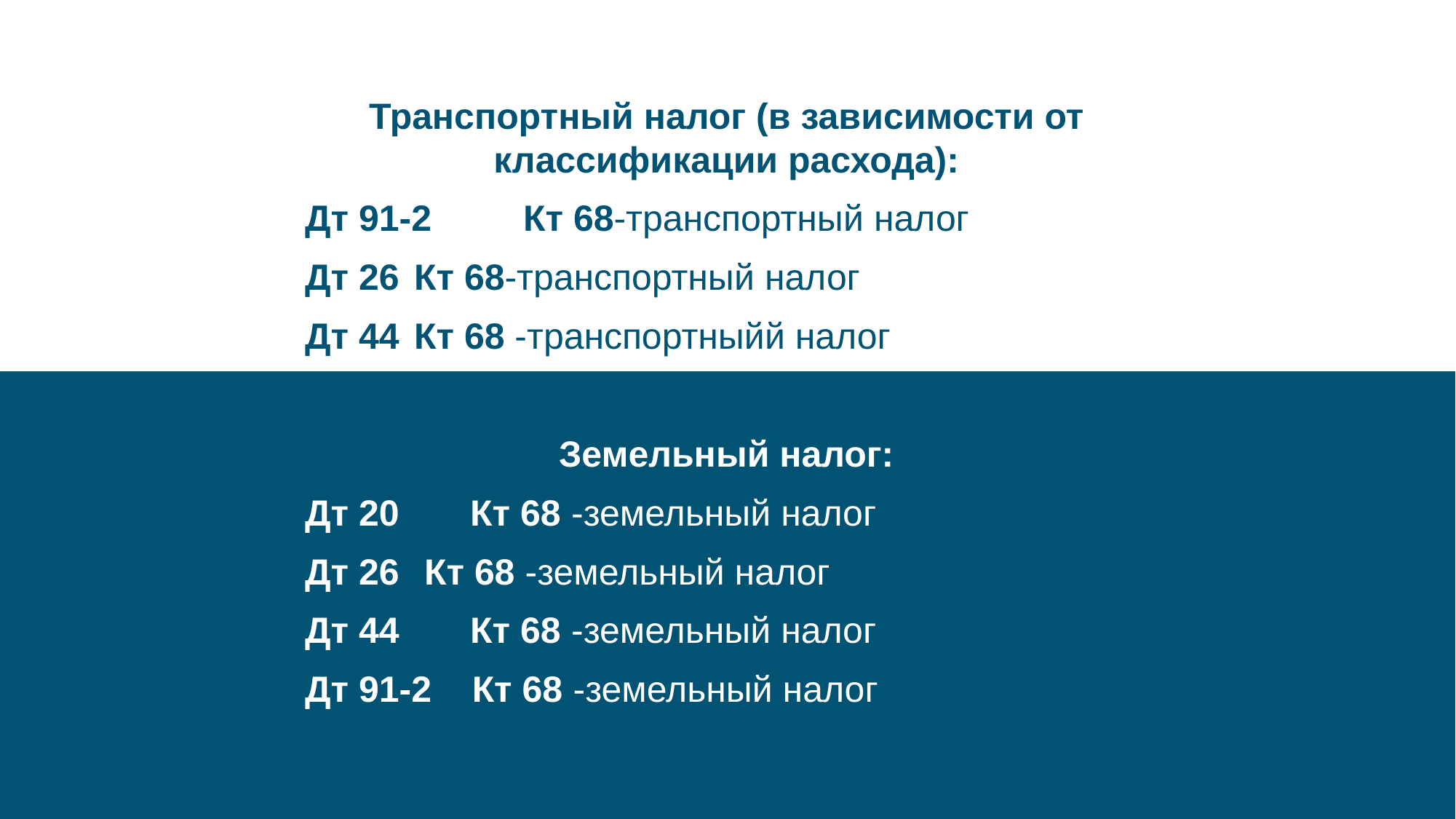

Транспортный налог (в зависимости от классификации расхода):
Дт 91-2	Кт 68-транспортный налог
Дт 26	Кт 68-транспортный налог
Дт 44	Кт 68 -транспортныйй налог

Земельный налог:
Дт 20       Кт 68 -земельный налог
Дт 26	 Кт 68 -земельный налог
Дт 44       Кт 68 -земельный налог
Дт 91-2    Кт 68 -земельный налог